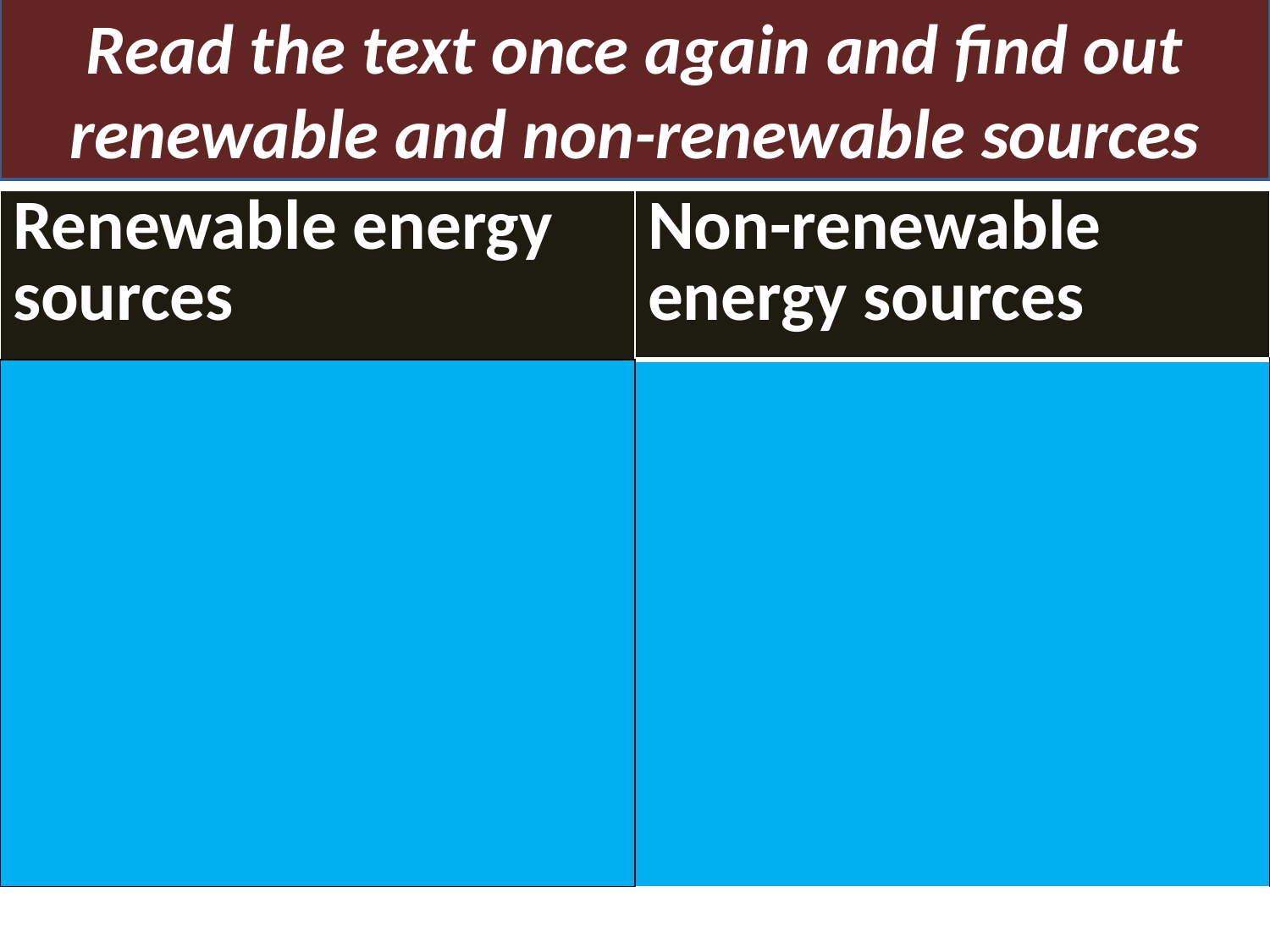

Read the text once again and find out renewable and non-renewable sources
| Renewable energy sources | Non-renewable energy sources |
| --- | --- |
|  |  |